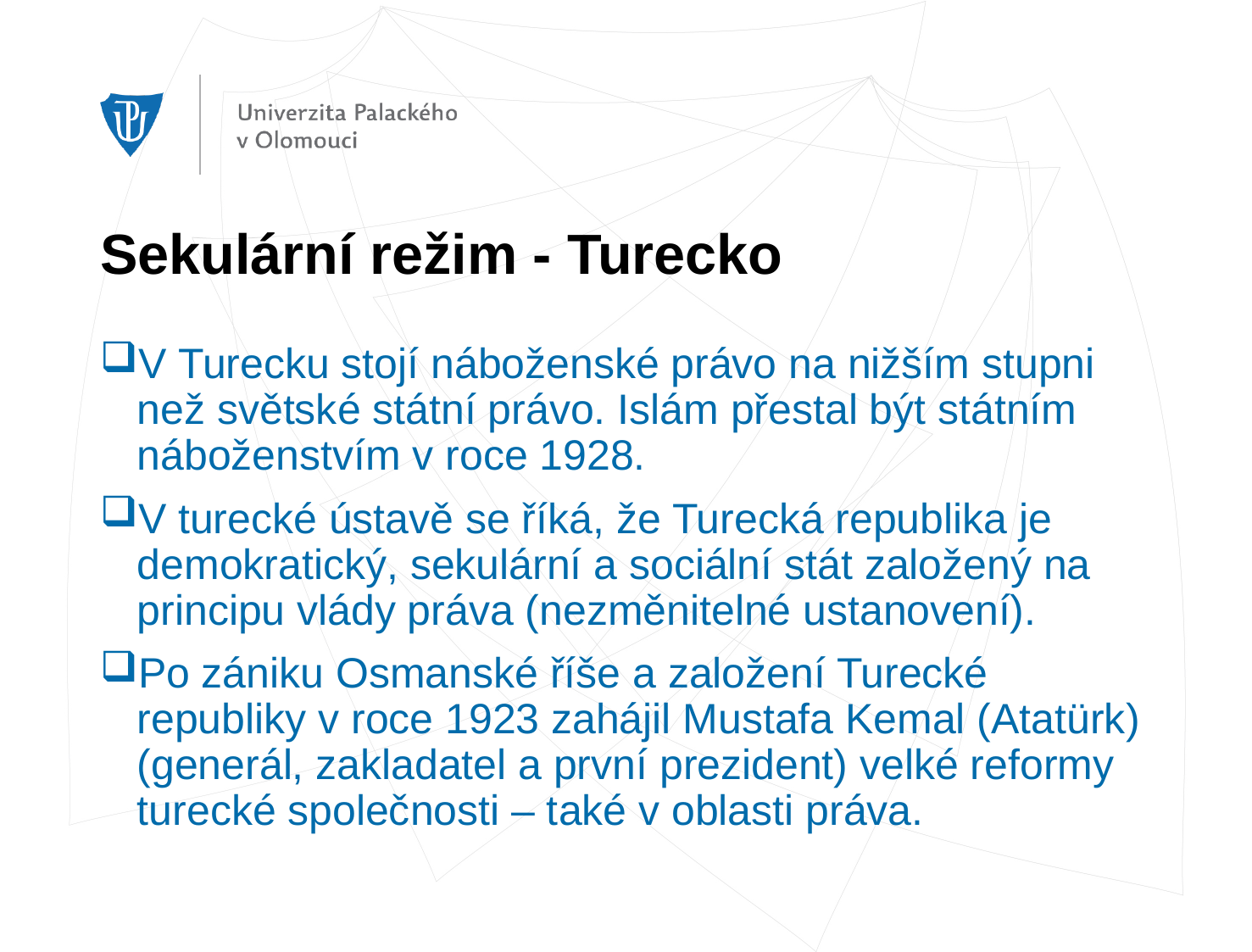

# Sekulární režim - Turecko
V Turecku stojí náboženské právo na nižším stupni než světské státní právo. Islám přestal být státním náboženstvím v roce 1928.
V turecké ústavě se říká, že Turecká republika je demokratický, sekulární a sociální stát založený na principu vlády práva (nezměnitelné ustanovení).
Po zániku Osmanské říše a založení Turecké republiky v roce 1923 zahájil Mustafa Kemal (Atatürk) (generál, zakladatel a první prezident) velké reformy turecké společnosti – také v oblasti práva.